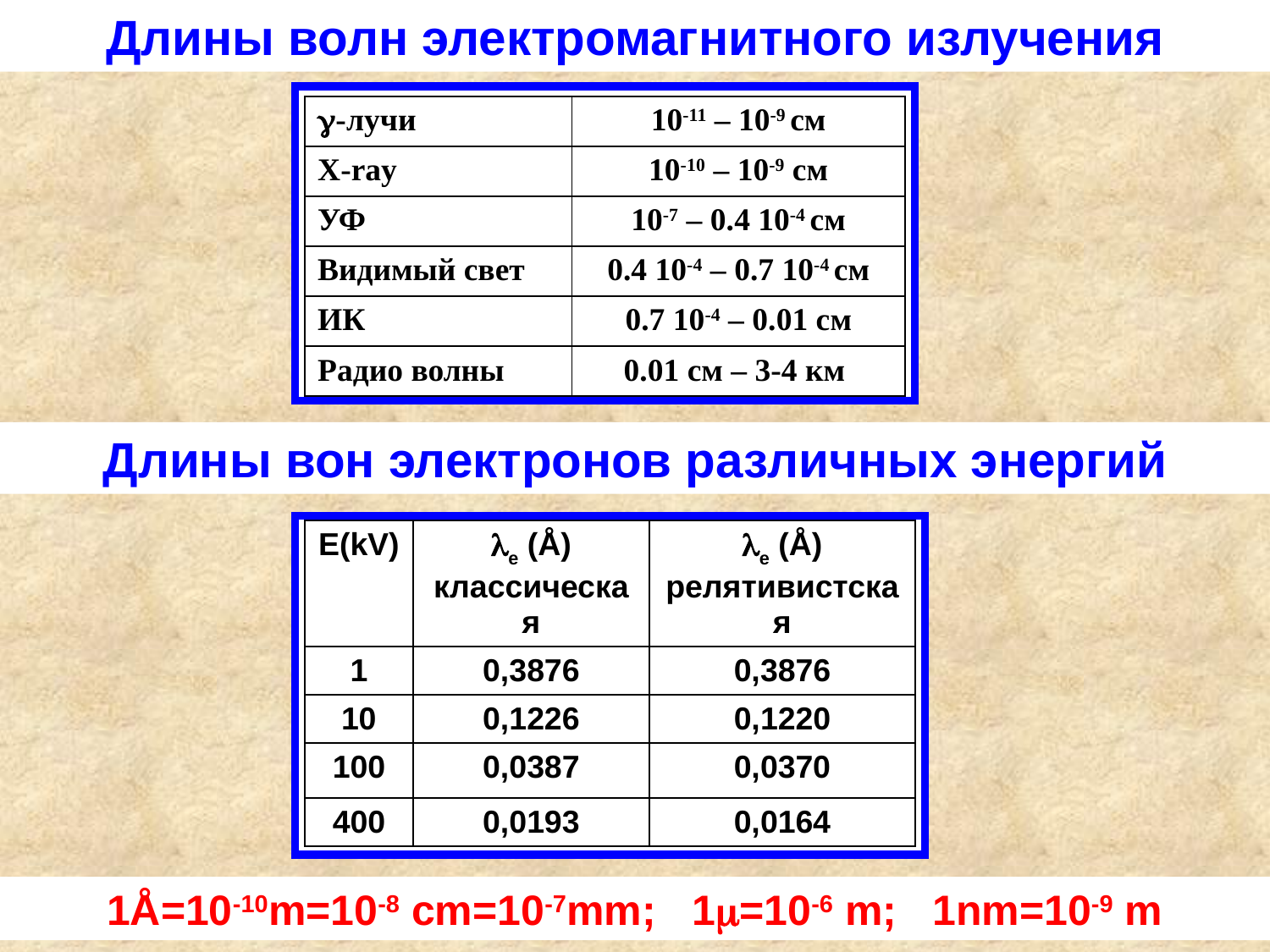

Длины волн электромагнитного излучения

| γ-лучи | 10-11 – 10-9 см |
| --- | --- |
| X-ray | 10-10 – 10-9 см |
| УФ | 10-7 – 0.4 10-4 см |
| Видимый свет | 0.4 10-4 – 0.7 10-4 см |
| ИК | 0.7 10-4 – 0.01 см |
| Радио волны | 0.01 см – 3-4 км |
Длины вон электронов различных энергий

| E(kV) | λe (Å) классическая | λe (Å) релятивистская |
| --- | --- | --- |
| 1 | 0,3876 | 0,3876 |
| 10 | 0,1226 | 0,1220 |
| 100 | 0,0387 | 0,0370 |
| 400 | 0,0193 | 0,0164 |
1Å=10-10m=10-8 cm=10-7mm;   1μ=10-6 m;   1nm=10-9 m